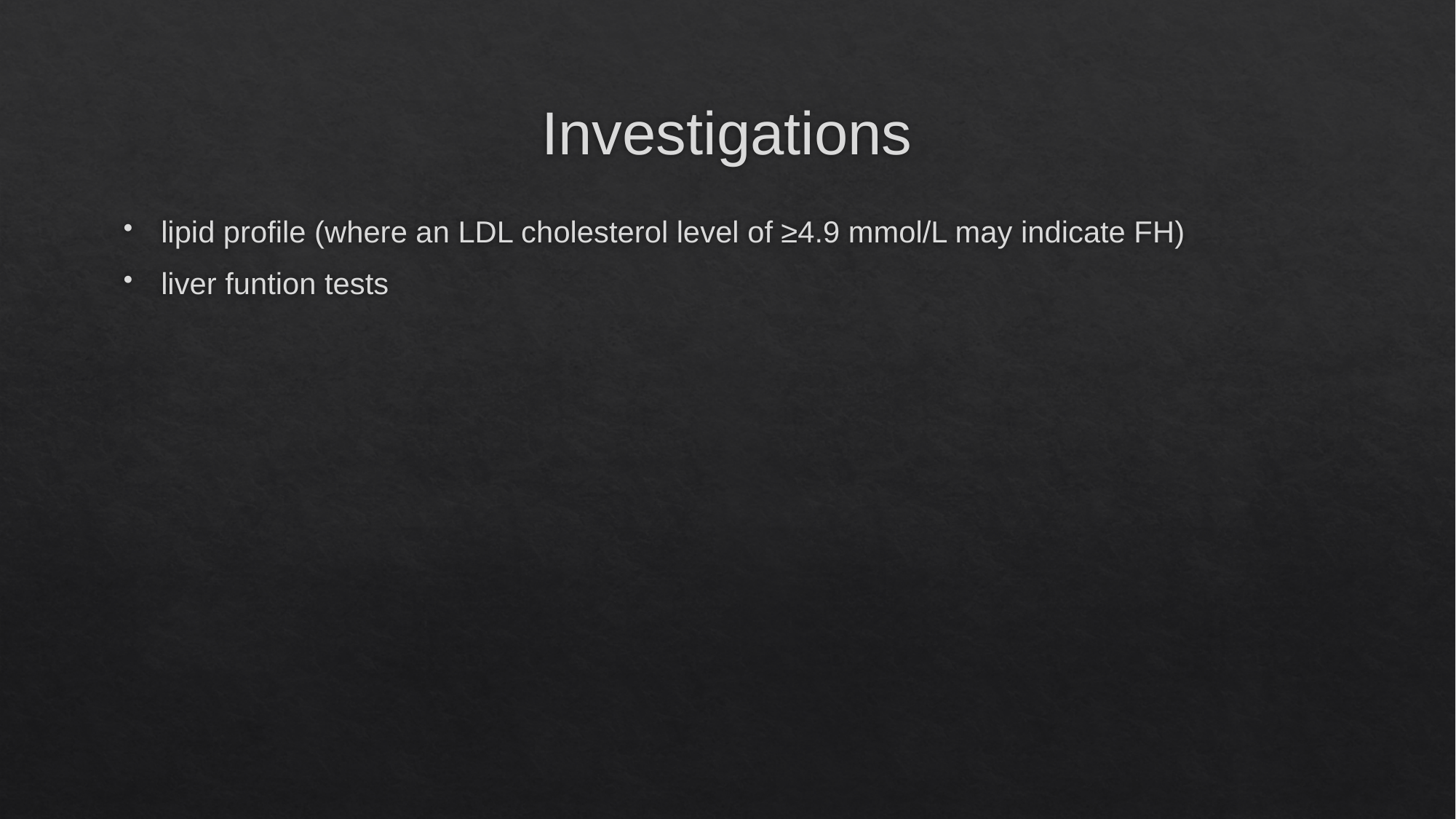

# Investigations
lipid profile (where an LDL cholesterol level of ≥4.9 mmol/L may indicate FH)
liver funtion tests